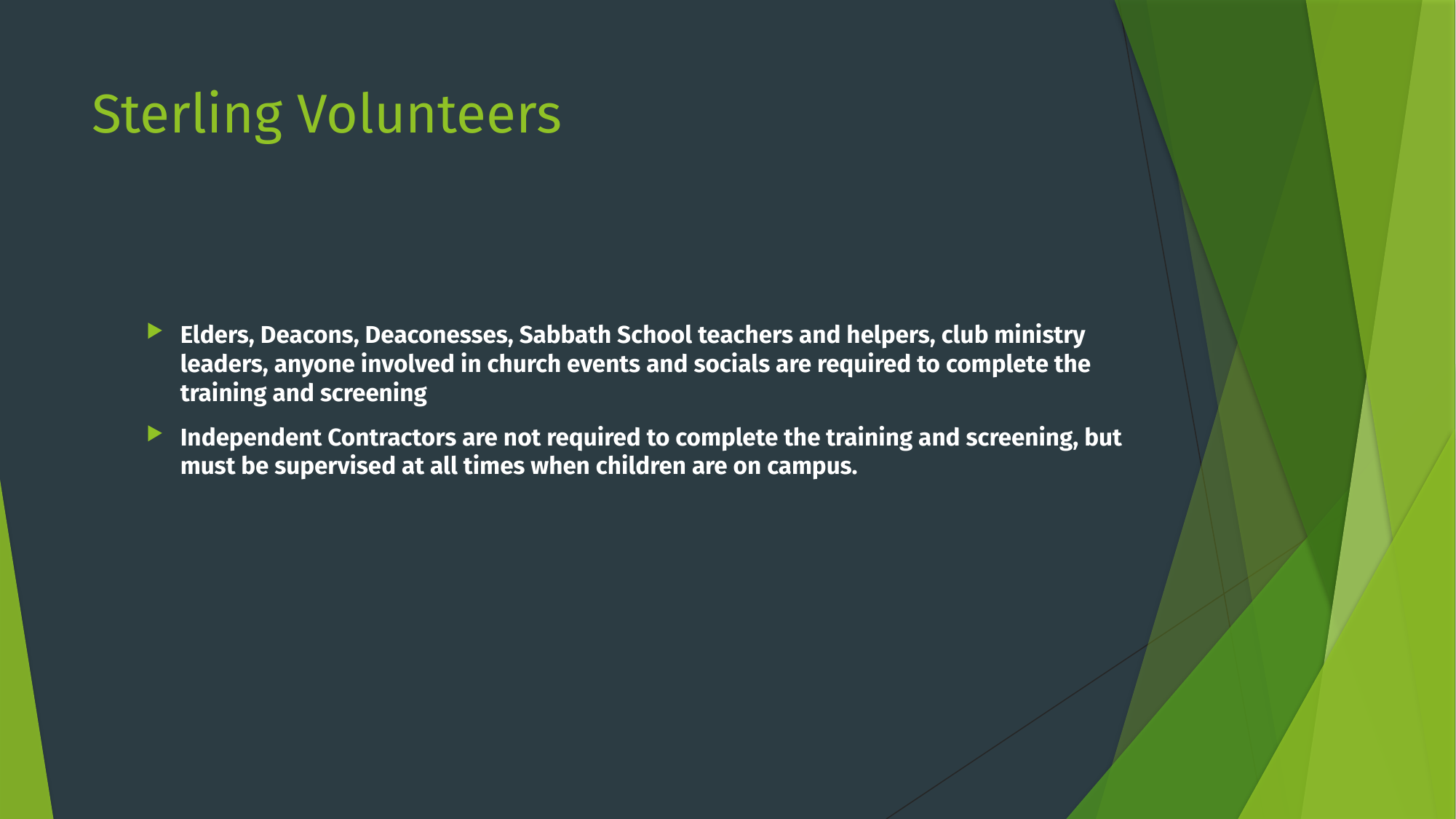

# Sterling Volunteers

Elders, Deacons, Deaconesses, Sabbath School teachers and helpers, club ministry leaders, anyone involved in church events and socials are required to complete the training and screening
Independent Contractors are not required to complete the training and screening, but must be supervised at all times when children are on campus.